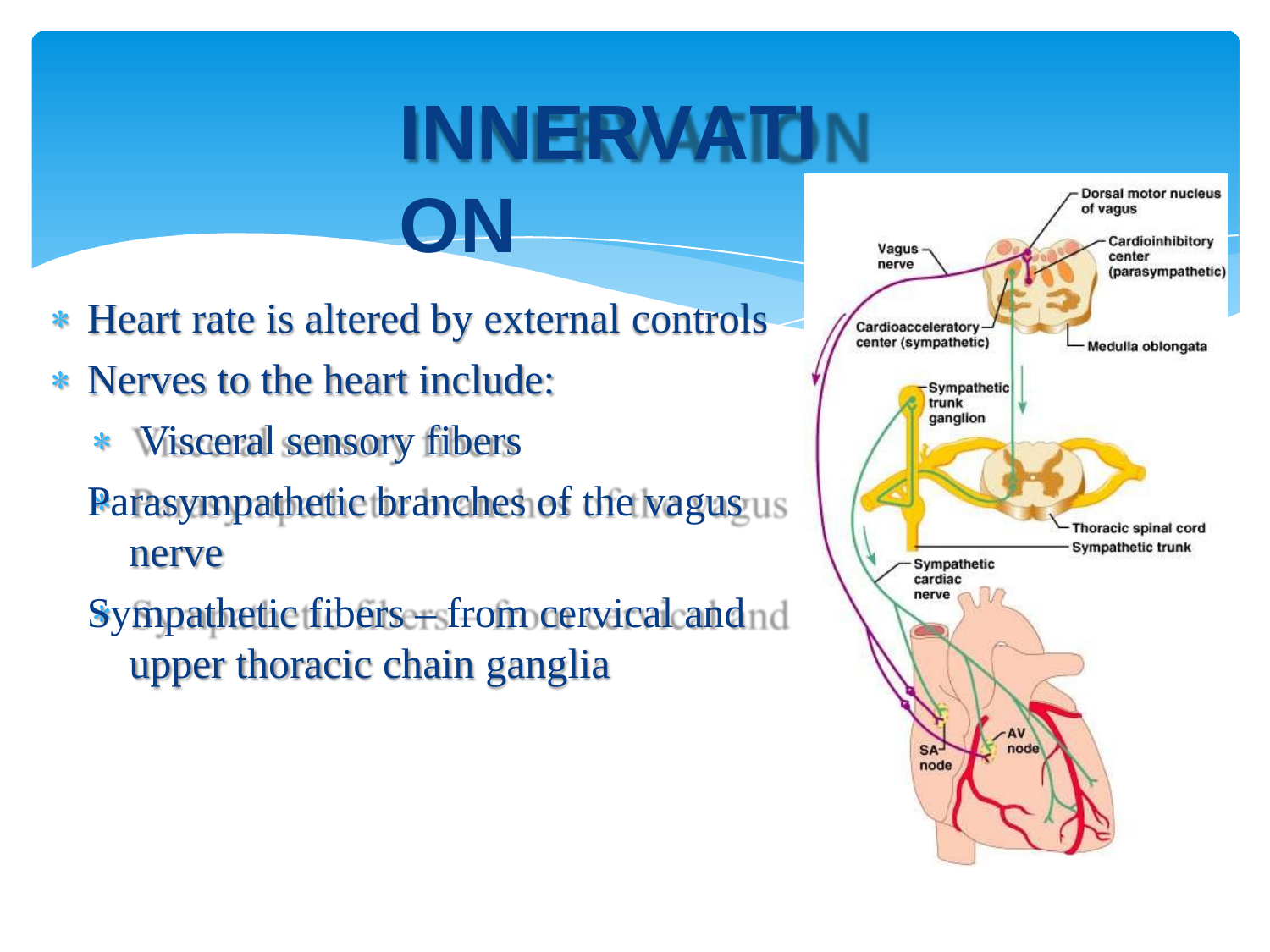

# INNERVATION

Heart rate is altered by external controls
Nerves to the heart include:  Visceral sensory fibers
Parasympathetic branches of the vagus  nerve
Sympathetic fibers – from cervical and  upper thoracic chain ganglia